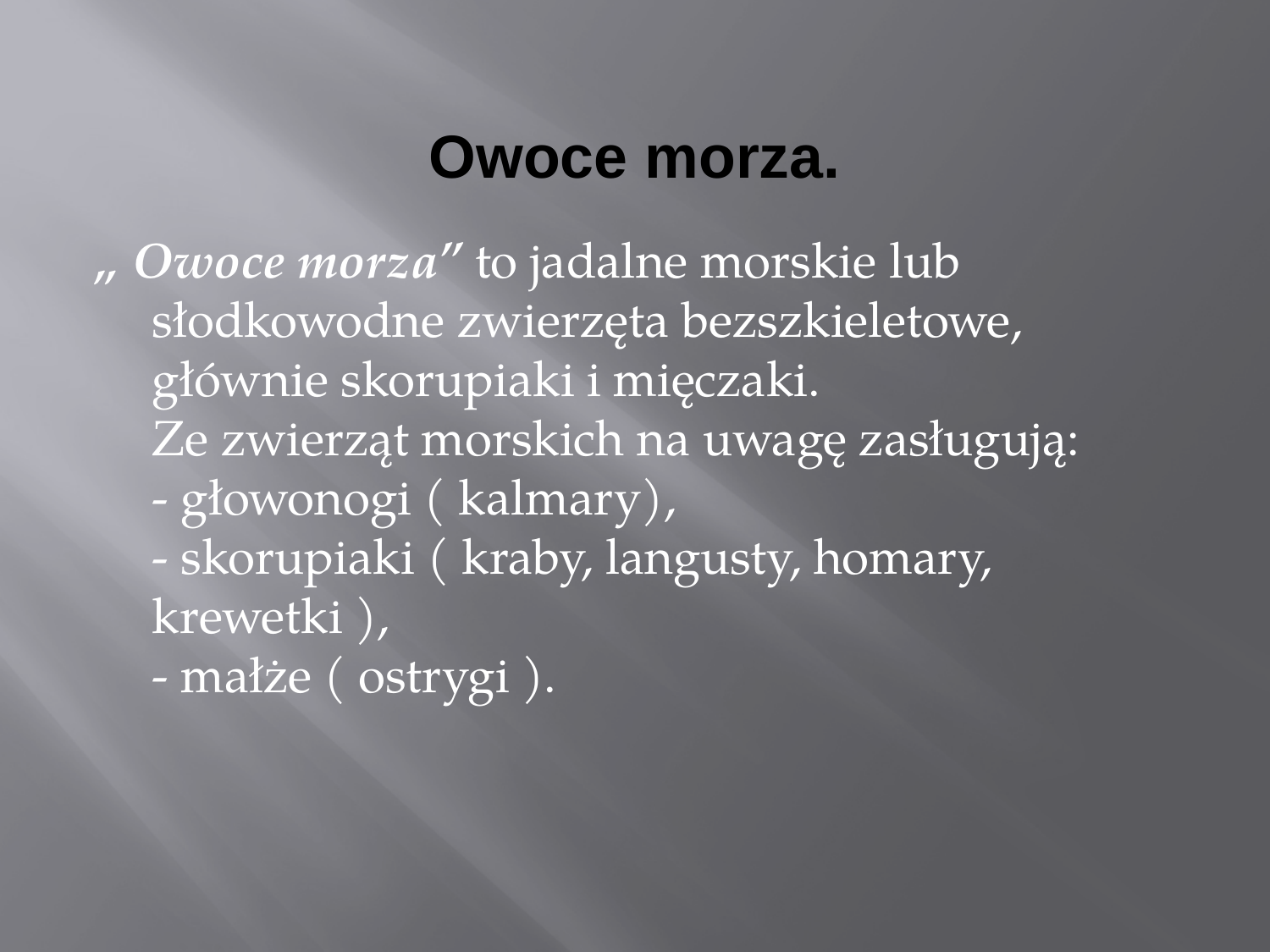

# Owoce morza.
„ Owoce morza” to jadalne morskie lub słodkowodne zwierzęta bezszkieletowe, głównie skorupiaki i mięczaki.
Ze zwierząt morskich na uwagę zasługują:
- głowonogi ( kalmary),
- skorupiaki ( kraby, langusty, homary, krewetki ),
- małże ( ostrygi ).